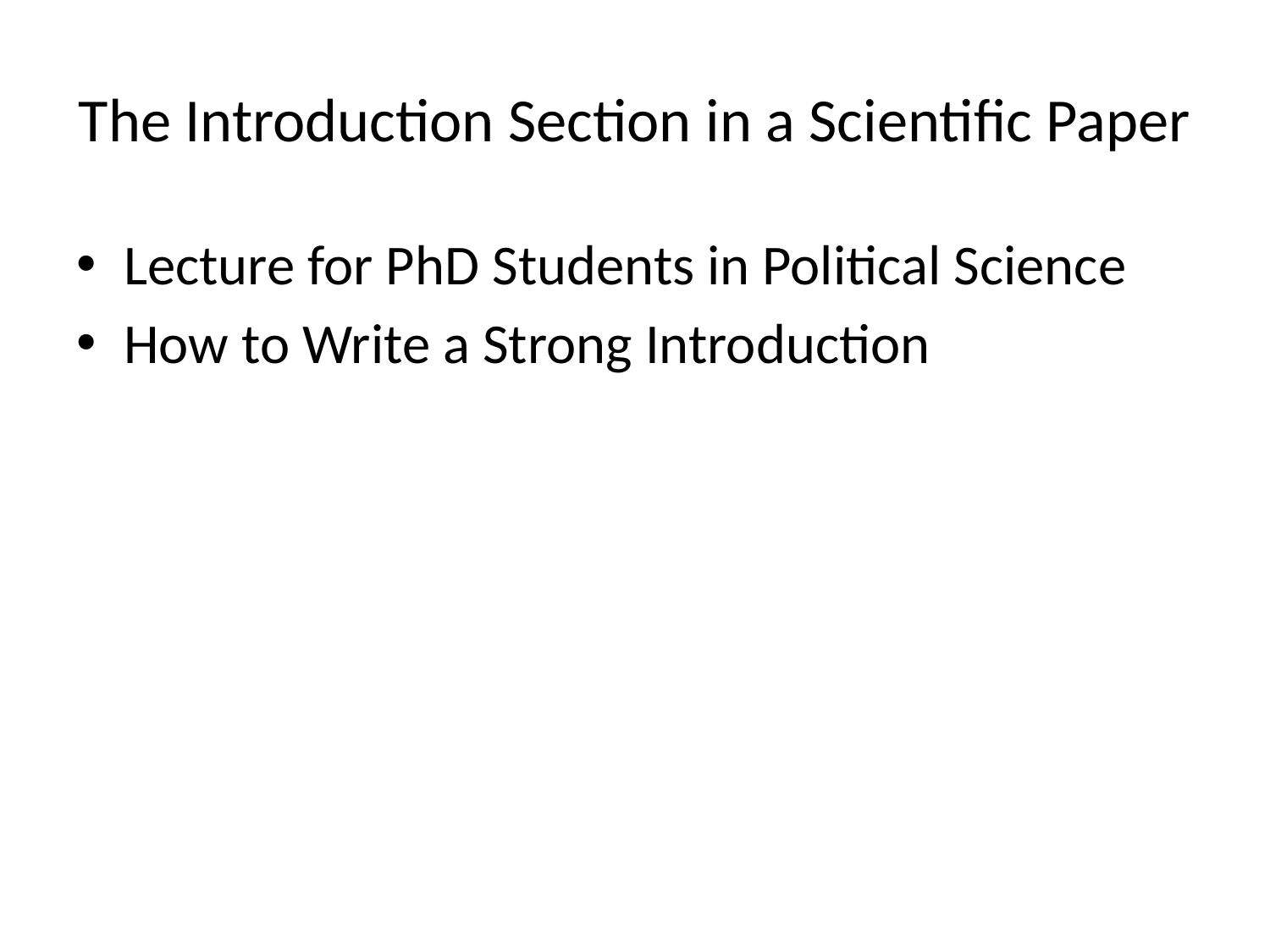

# The Introduction Section in a Scientific Paper
Lecture for PhD Students in Political Science
How to Write a Strong Introduction